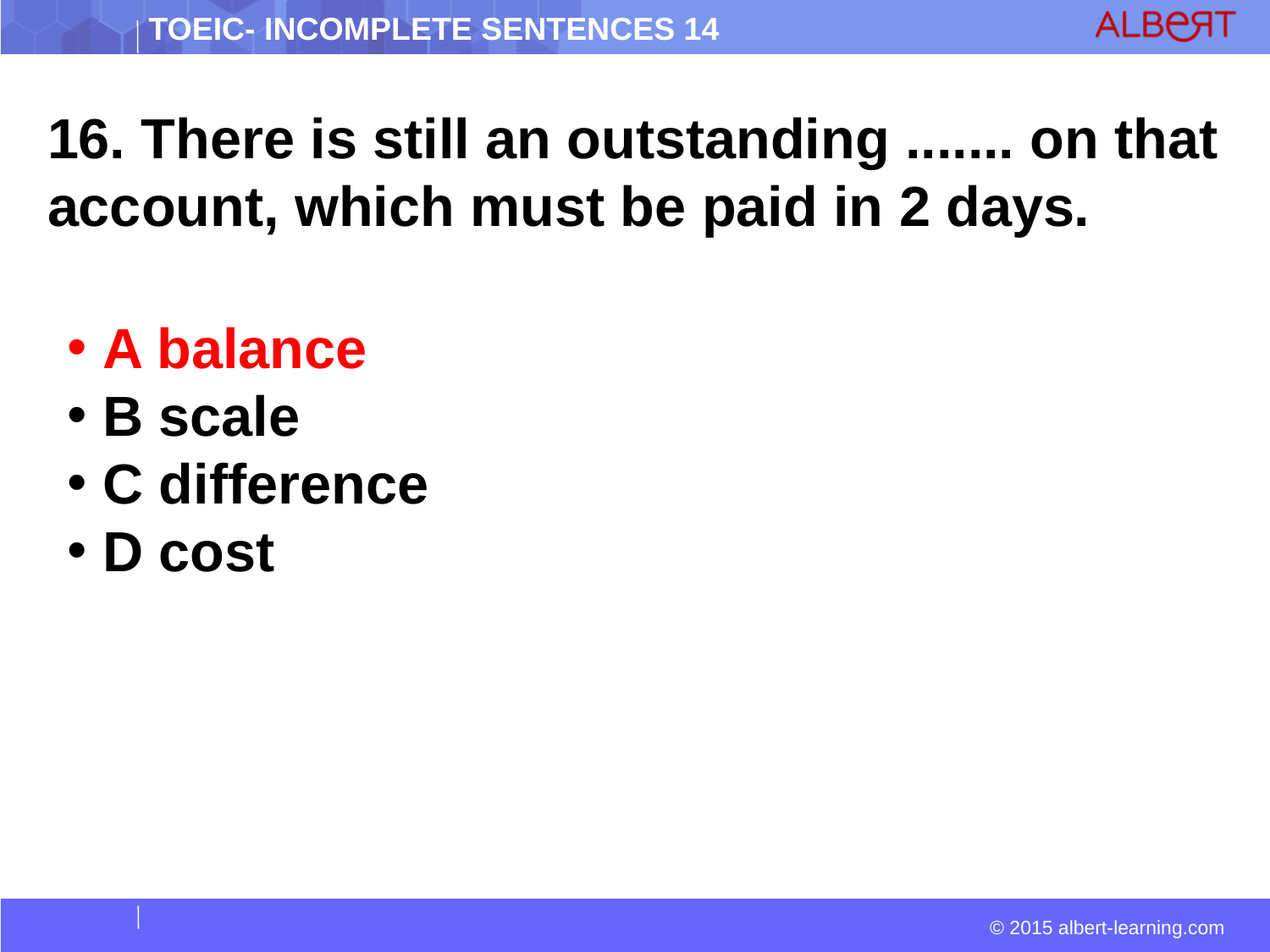

16. There is still an outstanding ....... on that account, which must be paid in 2 days.
 A balance
 B scale
 C difference
 D cost